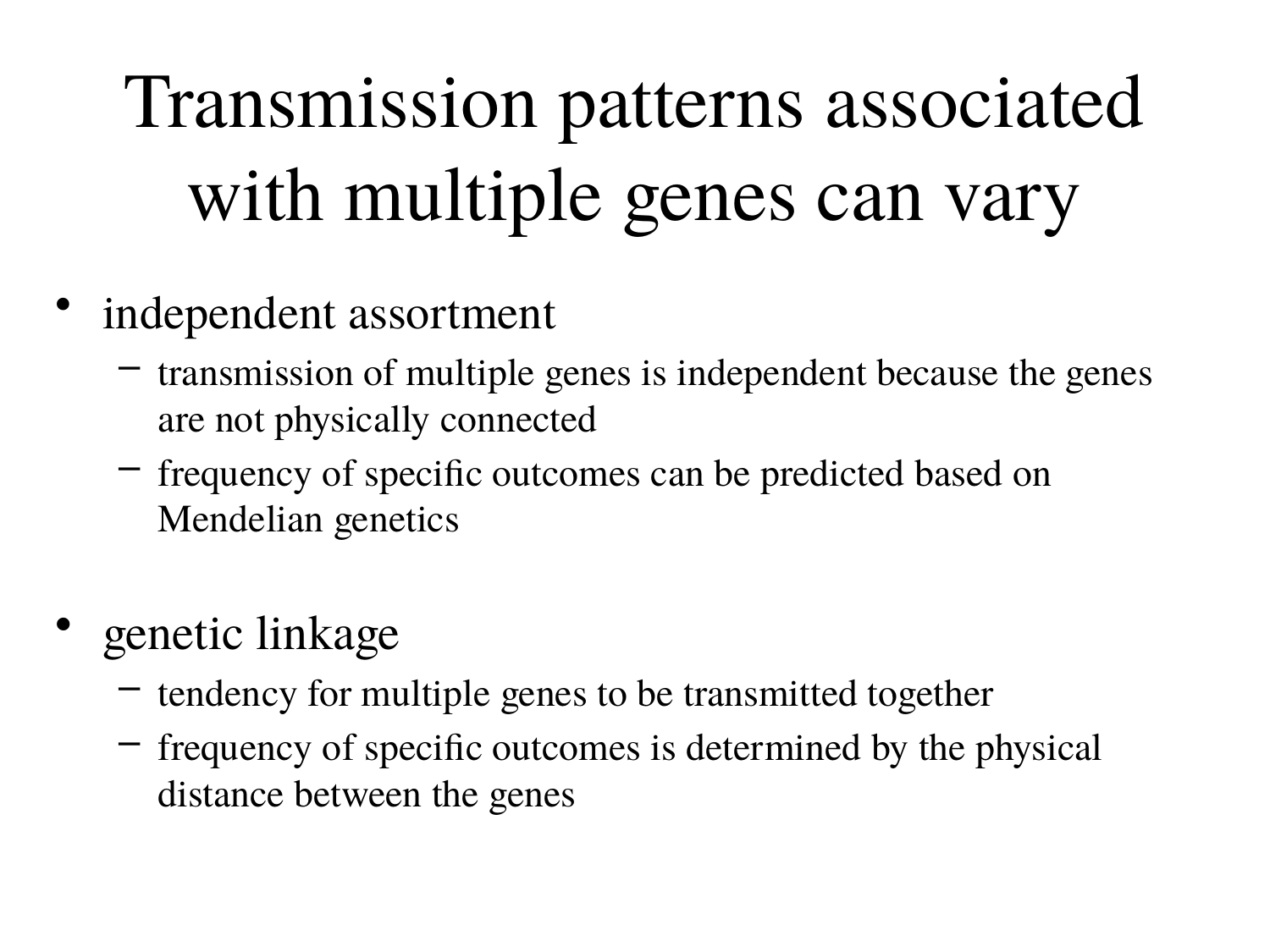

# Transmission patterns associated with multiple genes can vary
independent assortment
transmission of multiple genes is independent because the genes are not physically connected
frequency of specific outcomes can be predicted based on Mendelian genetics

genetic linkage
tendency for multiple genes to be transmitted together
frequency of specific outcomes is determined by the physical distance between the genes